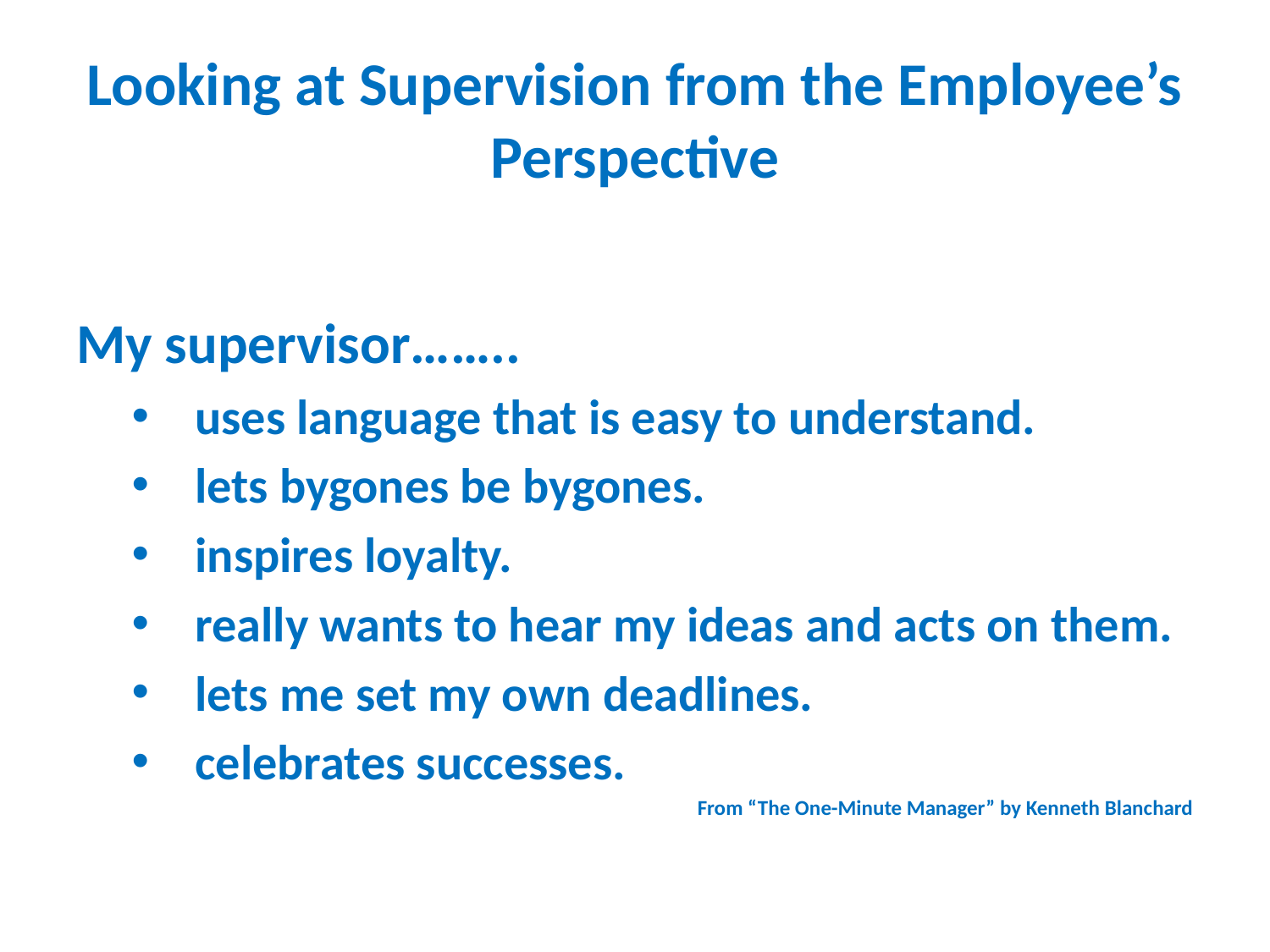

# Looking at Supervision from the Employee’s Perspective

My supervisor……..
uses language that is easy to understand.
lets bygones be bygones.
inspires loyalty.
really wants to hear my ideas and acts on them.
lets me set my own deadlines.
celebrates successes.
From “The One-Minute Manager” by Kenneth Blanchard